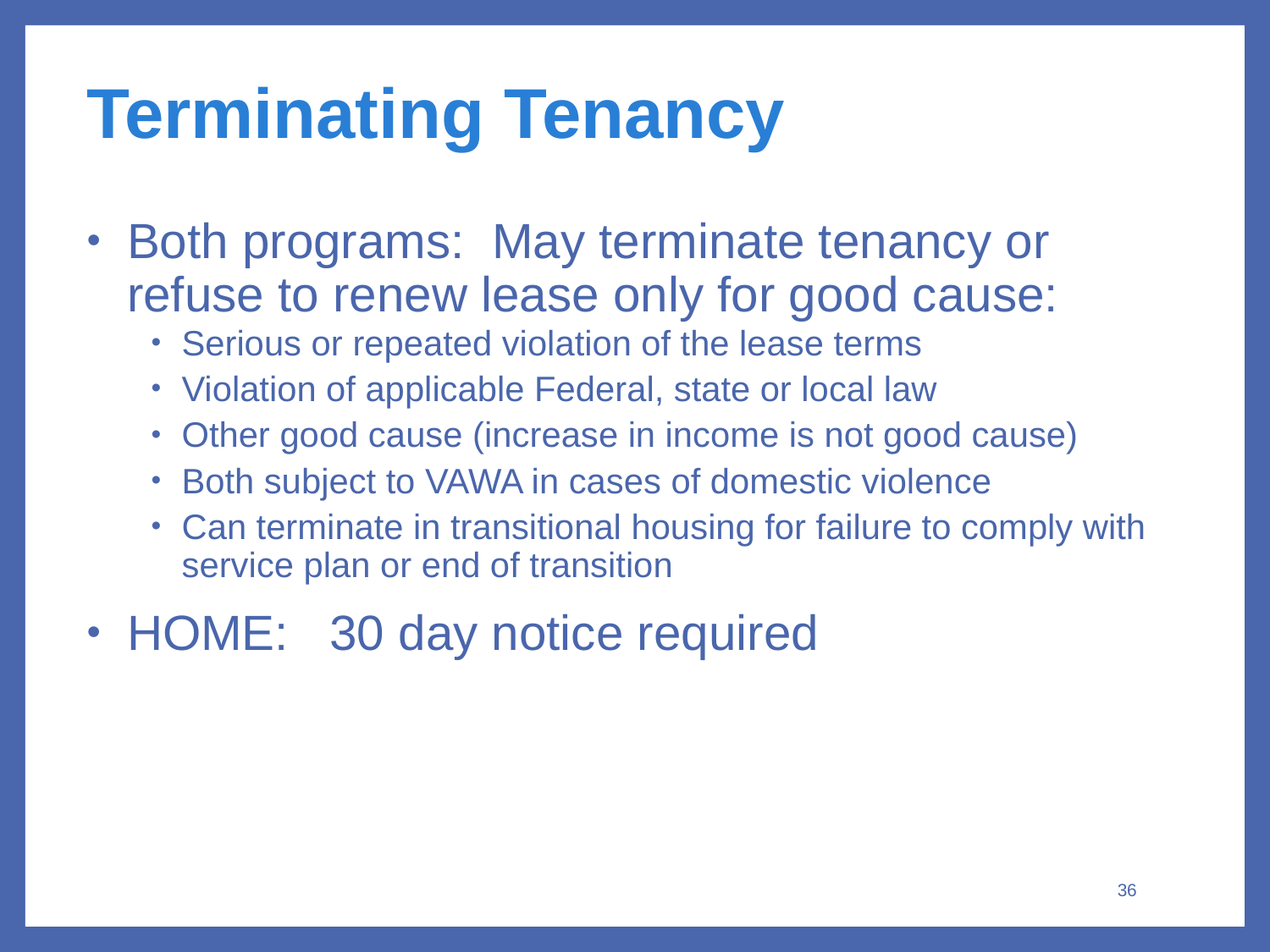

# Terminating Tenancy
Both programs:  May terminate tenancy or refuse to renew lease only for good cause:
Serious or repeated violation of the lease terms
Violation of applicable Federal, state or local law
Other good cause (increase in income is not good cause)
Both subject to VAWA in cases of domestic violence
Can terminate in transitional housing for failure to comply with service plan or end of transition
HOME:   30 day notice required

36